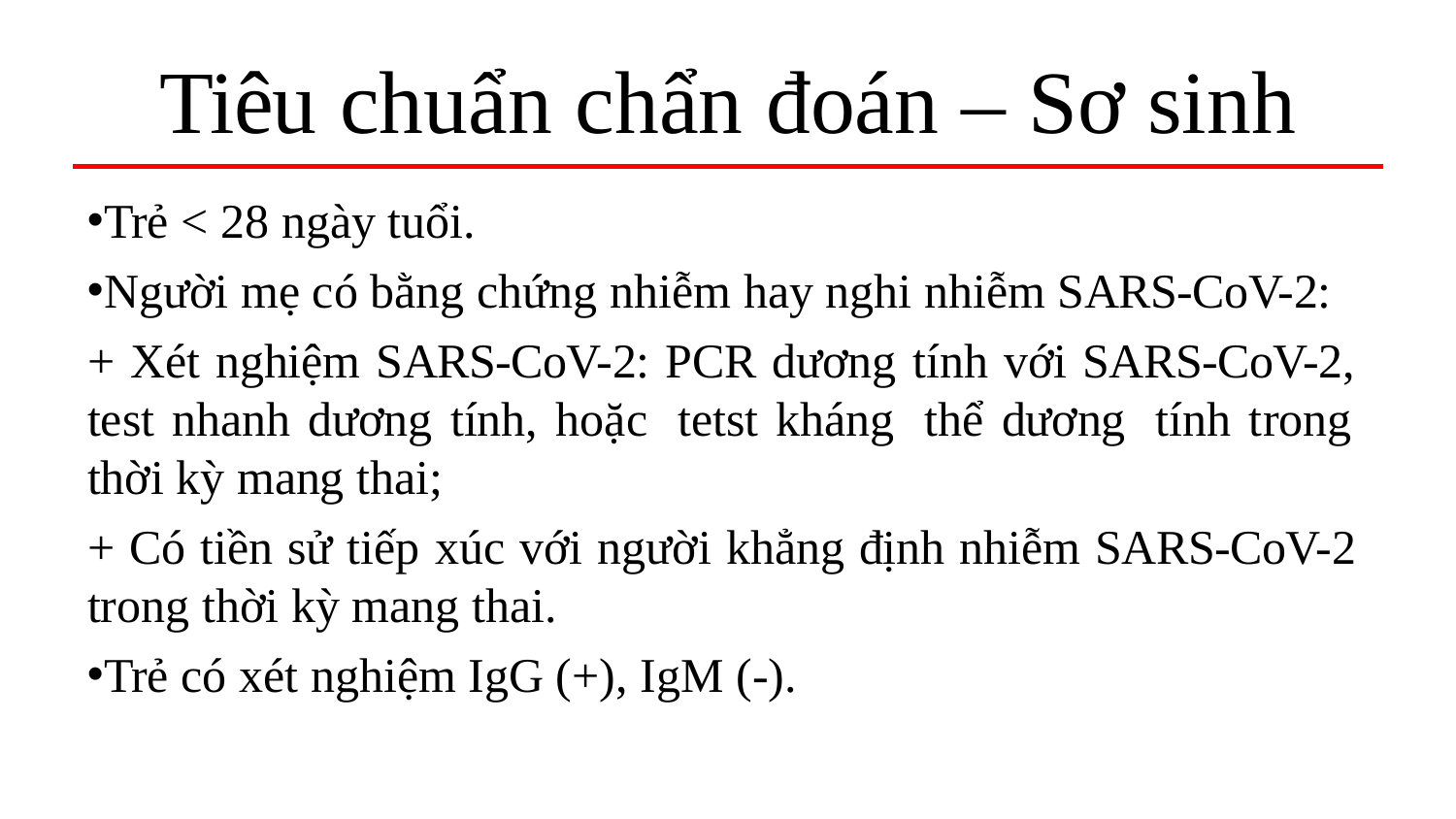

# Tiêu chuẩn chẩn đoán – Sơ sinh

Trẻ < 28 ngày tuổi.
Người mẹ có bằng chứng nhiễm hay nghi nhiễm SARS-CoV-2:
+ Xét nghiệm SARS-CoV-2: PCR dương tính với SARS-CoV-2,  test nhanh dương tính, hoặc tetst kháng thể dương tính trong  thời kỳ mang thai;
+ Có tiền sử tiếp xúc với người khẳng định nhiễm SARS-CoV-2  trong thời kỳ mang thai.
Trẻ có xét nghiệm IgG (+), IgM (-).